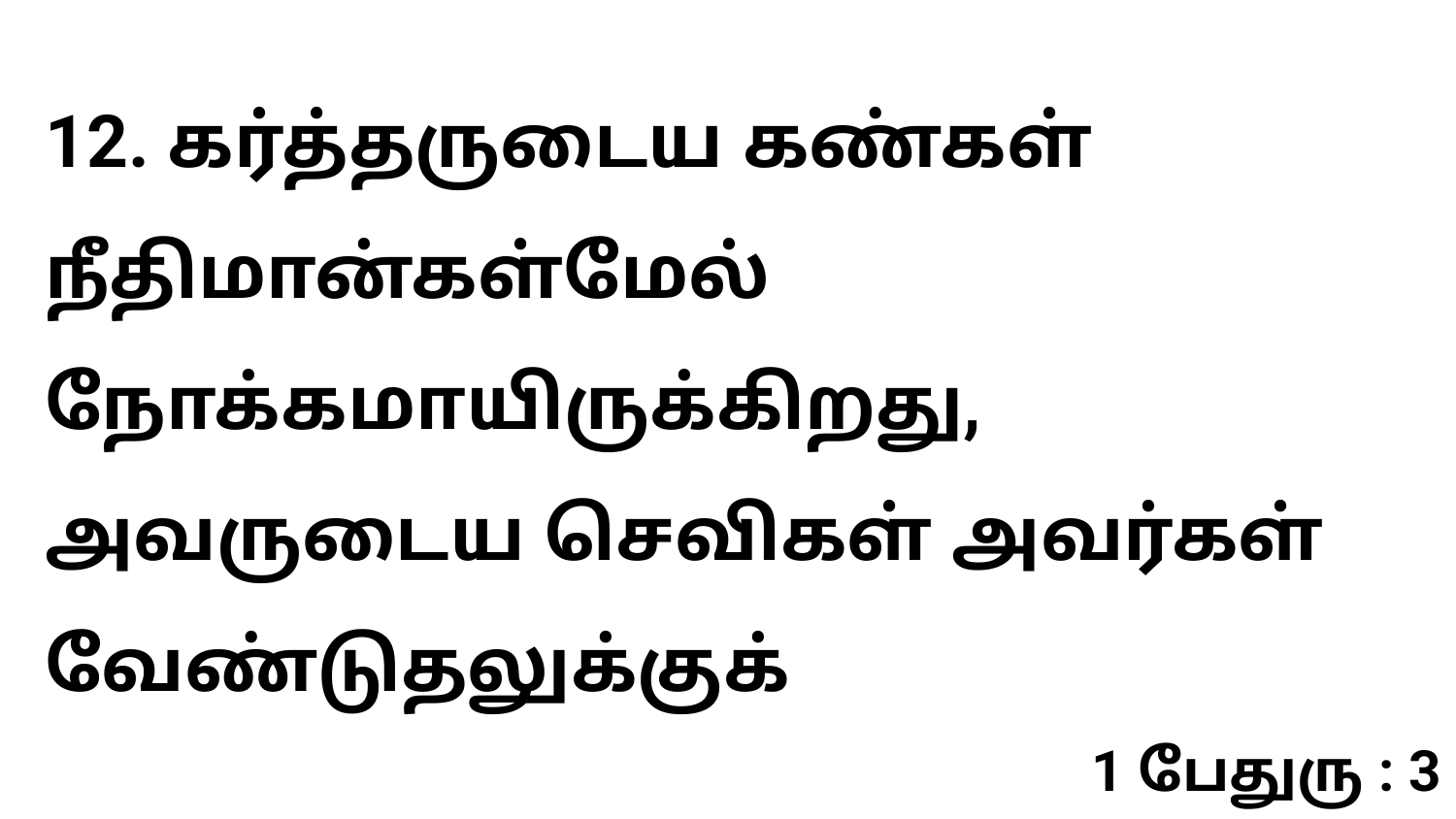

12. கர்த்தருடைய கண்கள் நீதிமான்கள்மேல் நோக்கமாயிருக்கிறது, அவருடைய செவிகள் அவர்கள் வேண்டுதலுக்குக்
1 பேதுரு : 3